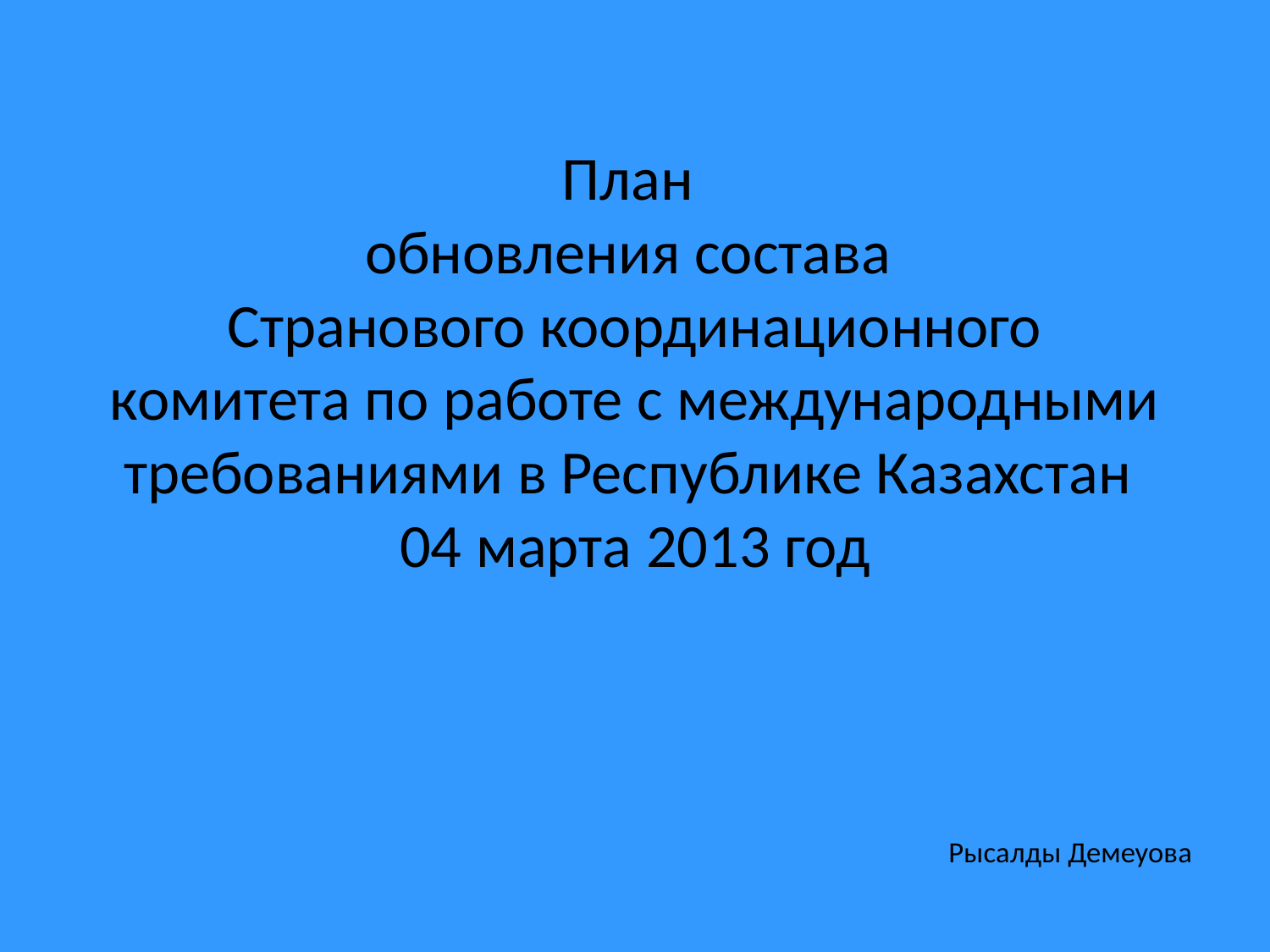

# План обновления состава Странового координационного комитета по работе с международными требованиями в Республике Казахстан 04 марта 2013 год

Рысалды Демеуова